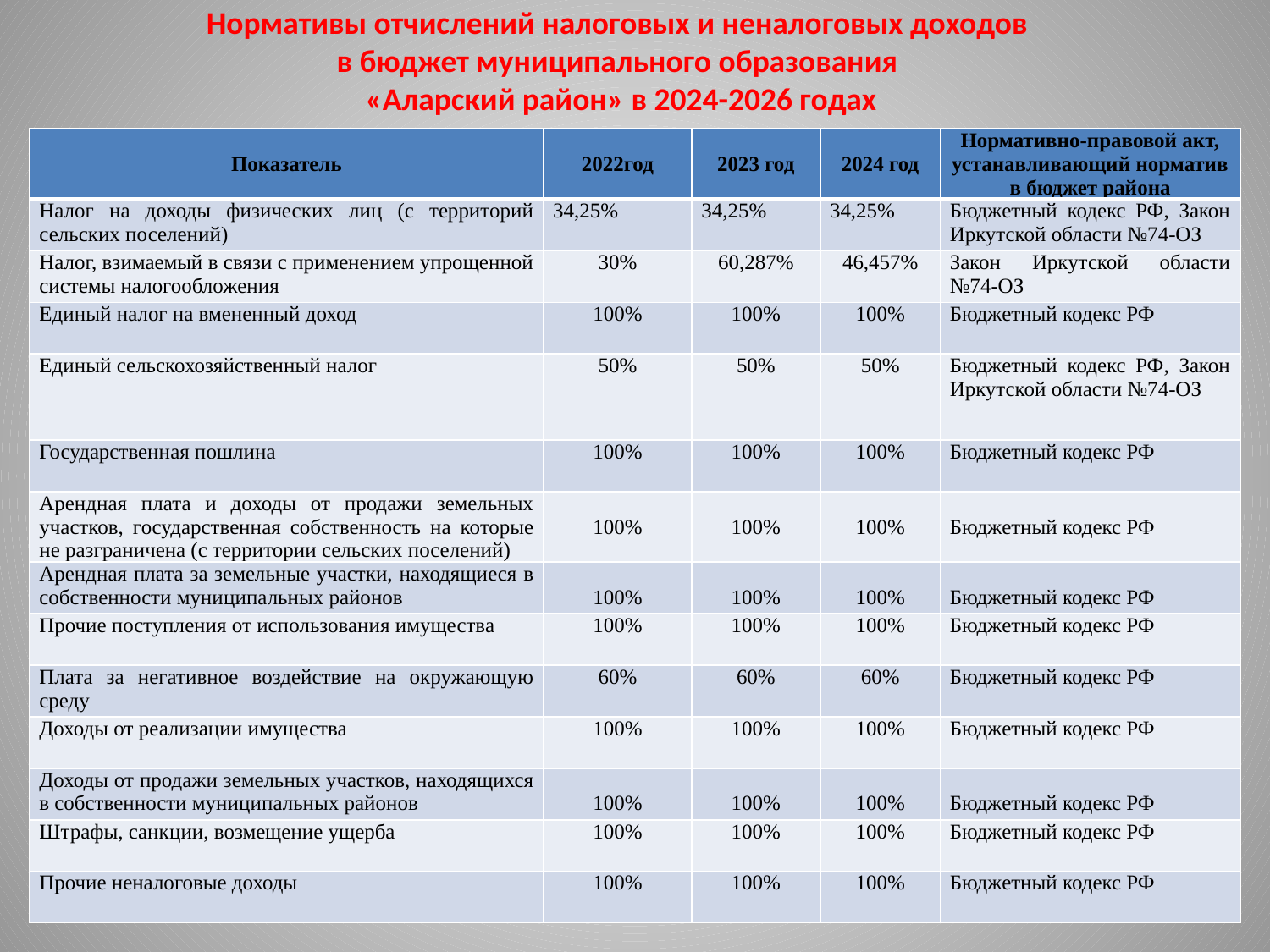

# Нормативы отчислений налоговых и неналоговых доходов в бюджет муниципального образования «Аларский район» в 2024-2026 годах
| Показатель | 2022год | 2023 год | 2024 год | Нормативно-правовой акт, устанавливающий норматив в бюджет района |
| --- | --- | --- | --- | --- |
| Налог на доходы физических лиц (с территорий сельских поселений) | 34,25% | 34,25% | 34,25% | Бюджетный кодекс РФ, Закон Иркутской области №74-ОЗ |
| Налог, взимаемый в связи с применением упрощенной системы налогообложения | 30% | 60,287% | 46,457% | Закон Иркутской области №74-ОЗ |
| Единый налог на вмененный доход | 100% | 100% | 100% | Бюджетный кодекс РФ |
| Единый сельскохозяйственный налог | 50% | 50% | 50% | Бюджетный кодекс РФ, Закон Иркутской области №74-ОЗ |
| Государственная пошлина | 100% | 100% | 100% | Бюджетный кодекс РФ |
| Арендная плата и доходы от продажи земельных участков, государственная собственность на которые не разграничена (с территории сельских поселений) | 100% | 100% | 100% | Бюджетный кодекс РФ |
| Арендная плата за земельные участки, находящиеся в собственности муниципальных районов | 100% | 100% | 100% | Бюджетный кодекс РФ |
| Прочие поступления от использования имущества | 100% | 100% | 100% | Бюджетный кодекс РФ |
| Плата за негативное воздействие на окружающую среду | 60% | 60% | 60% | Бюджетный кодекс РФ |
| Доходы от реализации имущества | 100% | 100% | 100% | Бюджетный кодекс РФ |
| Доходы от продажи земельных участков, находящихся в собственности муниципальных районов | 100% | 100% | 100% | Бюджетный кодекс РФ |
| Штрафы, санкции, возмещение ущерба | 100% | 100% | 100% | Бюджетный кодекс РФ |
| Прочие неналоговые доходы | 100% | 100% | 100% | Бюджетный кодекс РФ |